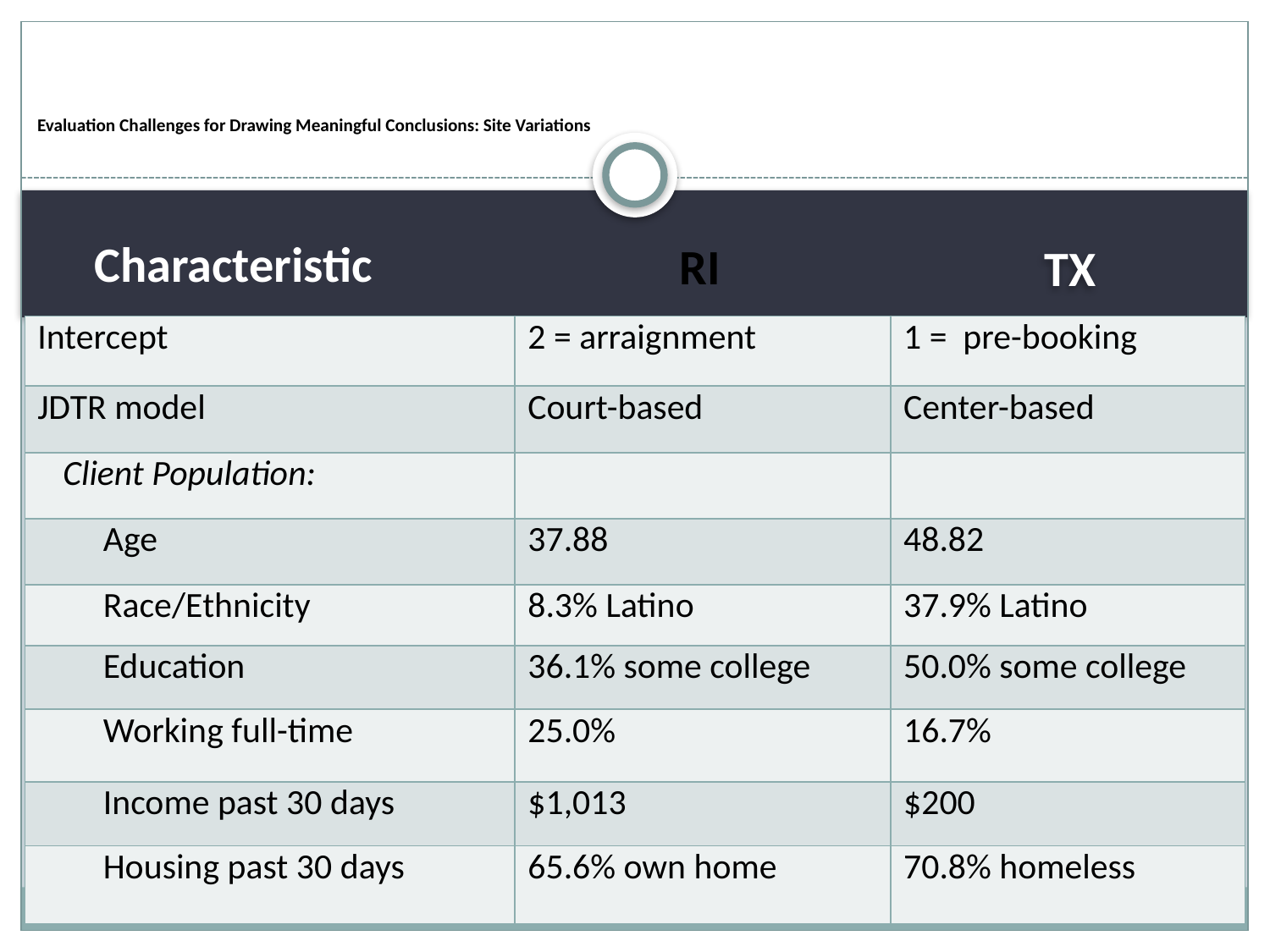

# Evaluation Challenges for Drawing Meaningful Conclusions: Site Variations
Characteristic
RI
TX
| Intercept | 2 = arraignment | 1 = pre-booking |
| --- | --- | --- |
| JDTR model | Court-based | Center-based |
| Client Population: |  |  |
| Age | 37.88 | 48.82 |
| Race/Ethnicity | 8.3% Latino | 37.9% Latino |
| Education | 36.1% some college | 50.0% some college |
| Working full-time | 25.0% | 16.7% |
| Income past 30 days | $1,013 | $200 |
| Housing past 30 days | 65.6% own home | 70.8% homeless |